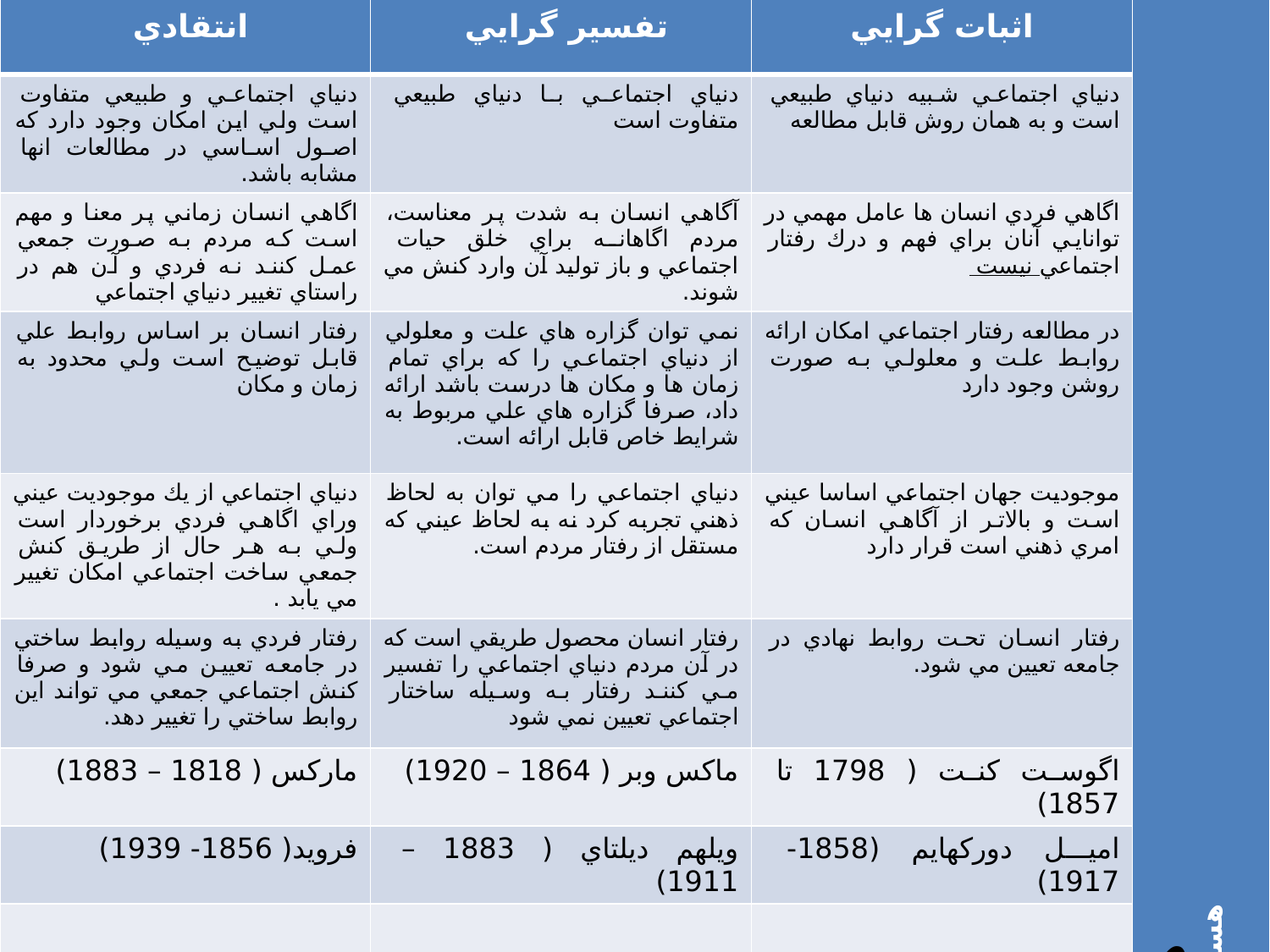

| انتقادي | تفسير گرايي | اثبات گرايي | هستي شناسي هستي شناسي مربوط به نظريه وجود و هستي است و جواب اين سوال كه چه چيزي وجود دارد ؟ |
| --- | --- | --- | --- |
| دنياي اجتماعي و طبيعي متفاوت است ولي اين امكان وجود دارد كه اصول اساسي در مطالعات انها مشابه باشد. | دنياي اجتماعي با دنياي طبيعي متفاوت است | دنياي اجتماعي شبيه دنياي طبيعي است و به همان روش قابل مطالعه |  |
| اگاهي انسان زماني پر معنا و مهم است كه مردم به صورت جمعي عمل كنند نه فردي و آن هم در راستاي تغيير دنياي اجتماعي | آگاهي انسان به شدت پر معناست، مردم اگاهانه براي خلق حيات اجتماعي و باز توليد آن وارد كنش مي شوند. | اگاهي فردي انسان ها عامل مهمي در توانايي آنان براي فهم و درك رفتار اجتماعي نيست |  |
| رفتار انسان بر اساس روابط علي قابل توضيح است ولي محدود به زمان و مكان | نمي توان گزاره هاي علت و معلولي از دنياي اجتماعي را كه براي تمام زمان ها و مكان ها درست باشد ارائه داد، صرفا گزاره هاي علي مربوط به شرايط خاص قابل ارائه است. | در مطالعه رفتار اجتماعي امكان ارائه روابط علت و معلولي به صورت روشن وجود دارد |  |
| دنياي اجتماعي از يك موجوديت عيني وراي اگاهي فردي برخوردار است ولي به هر حال از طريق كنش جمعي ساخت اجتماعي امكان تغيير مي يابد . | دنياي اجتماعي را مي توان به لحاظ ذهني تجربه كرد نه به لحاظ عيني كه مستقل از رفتار مردم است. | موجوديت جهان اجتماعي اساسا عيني است و بالاتر از آگاهي انسان كه امري ذهني است قرار دارد |  |
| رفتار فردي به وسيله روابط ساختي در جامعه تعيين مي شود و صرفا كنش اجتماعي جمعي مي تواند اين روابط ساختي را تغيير دهد. | رفتار انسان محصول طريقي است كه در آن مردم دنياي اجتماعي را تفسير مي كنند رفتار به وسيله ساختار اجتماعي تعيين نمي شود | رفتار انسان تحت روابط نهادي در جامعه تعيين مي شود. |  |
| ماركس ( 1818 – 1883) | ماكس وبر ( 1864 – 1920) | اگوست كنت ( 1798 تا 1857) |  |
| فرويد( 1856- 1939) | ويلهم ديلتاي ( 1883 – 1911) | اميل دوركهايم (1858- 1917) |  |
|  |  |  |  |